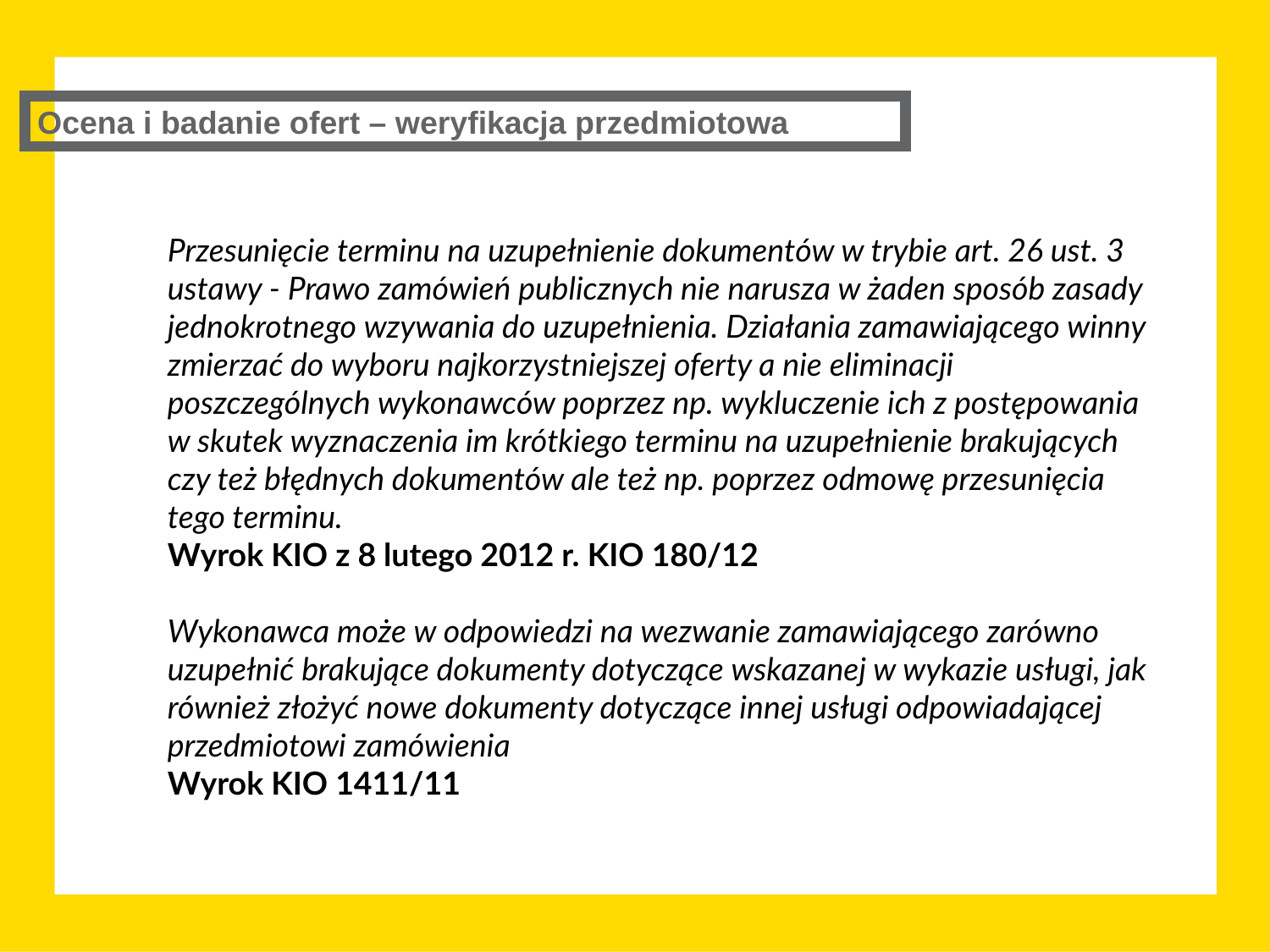

Ocena i badanie ofert – weryfikacja przedmiotowa

Przesunięcie terminu na uzupełnienie dokumentów w trybie art. 26 ust. 3 ustawy - Prawo zamówień publicznych nie narusza w żaden sposób zasady jednokrotnego wzywania do uzupełnienia. Działania zamawiającego winny zmierzać do wyboru najkorzystniejszej oferty a nie eliminacji poszczególnych wykonawców poprzez np. wykluczenie ich z postępowania w skutek wyznaczenia im krótkiego terminu na uzupełnienie brakujących czy też błędnych dokumentów ale też np. poprzez odmowę przesunięcia tego terminu.
Wyrok KIO z 8 lutego 2012 r. KIO 180/12

Wykonawca może w odpowiedzi na wezwanie zamawiającego zarówno uzupełnić brakujące dokumenty dotyczące wskazanej w wykazie usługi, jak również złożyć nowe dokumenty dotyczące innej usługi odpowiadającej przedmiotowi zamówienia
Wyrok KIO 1411/11